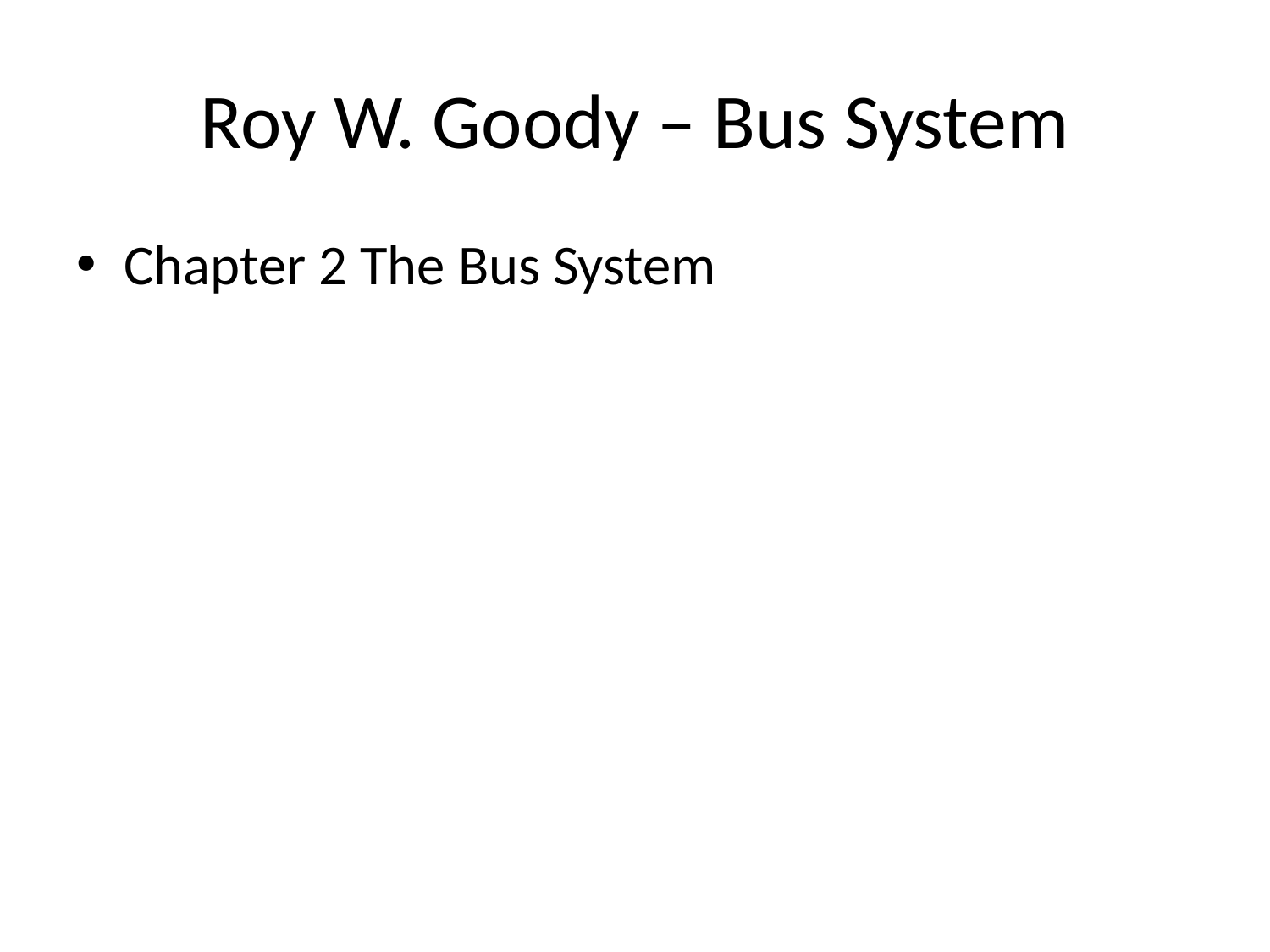

# Roy W. Goody – Bus System
Chapter 2 The Bus System